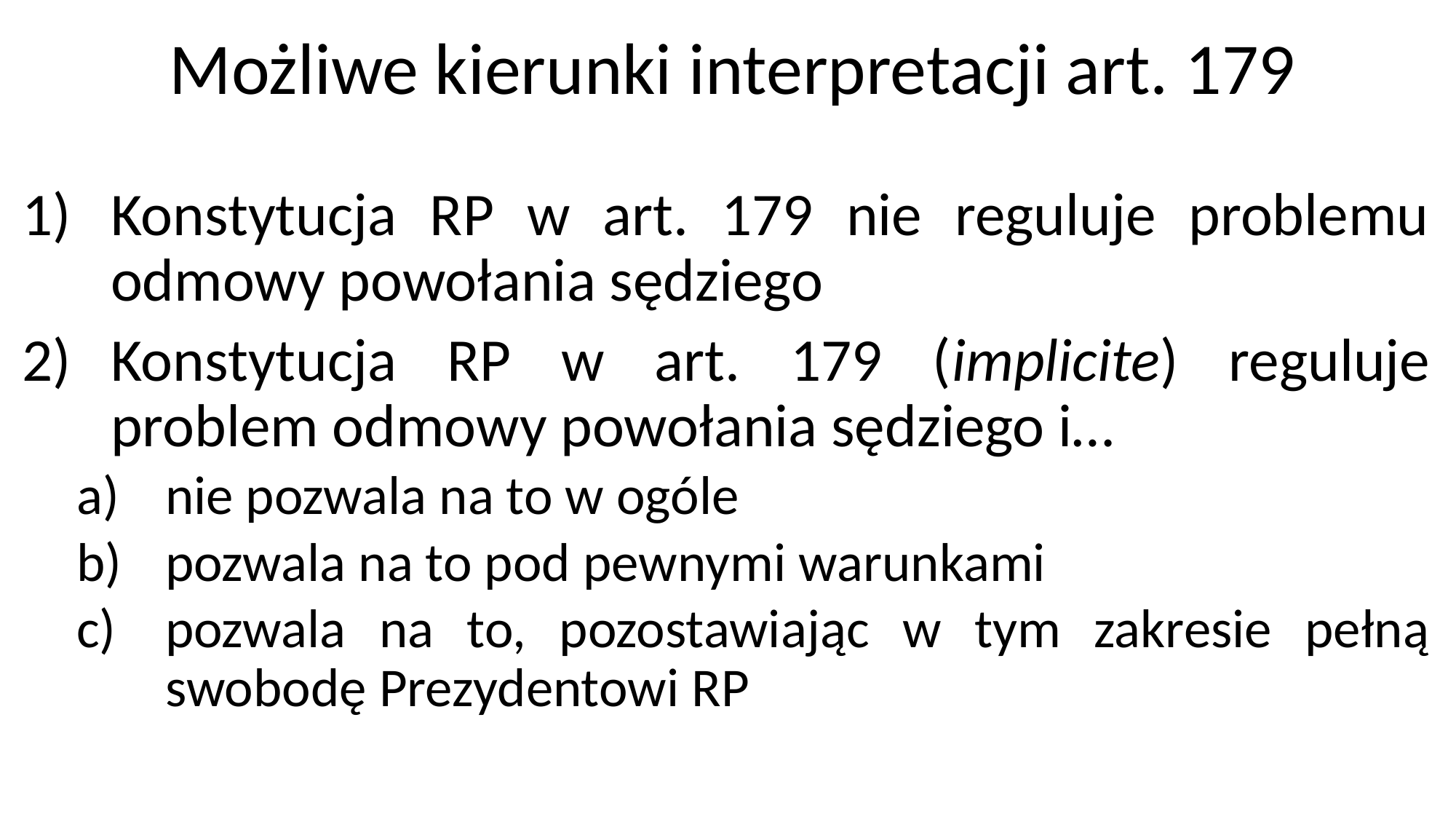

# Możliwe kierunki interpretacji art. 179
Konstytucja RP w art. 179 nie reguluje problemu odmowy powołania sędziego
Konstytucja RP w art. 179 (implicite) reguluje problem odmowy powołania sędziego i…
nie pozwala na to w ogóle
pozwala na to pod pewnymi warunkami
pozwala na to, pozostawiając w tym zakresie pełną swobodę Prezydentowi RP